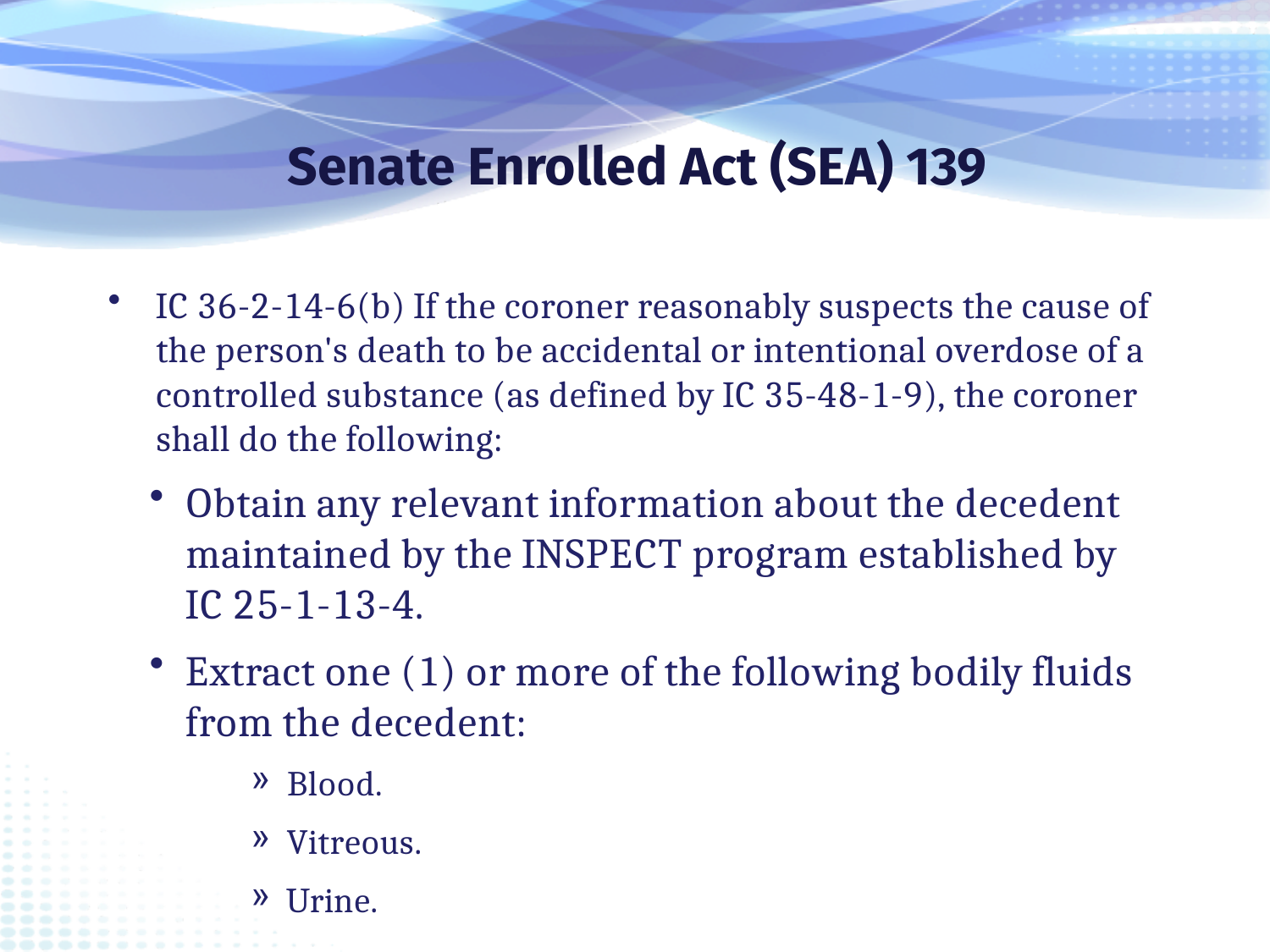

# Senate Enrolled Act (SEA) 139
IC 36-2-14-6(b) If the coroner reasonably suspects the cause of the person's death to be accidental or intentional overdose of a controlled substance (as defined by IC 35-48-1-9), the coroner shall do the following:
Obtain any relevant information about the decedent maintained by the INSPECT program established by IC 25-1-13-4.
Extract one (1) or more of the following bodily fluids from the decedent:
Blood.
Vitreous.
Urine.